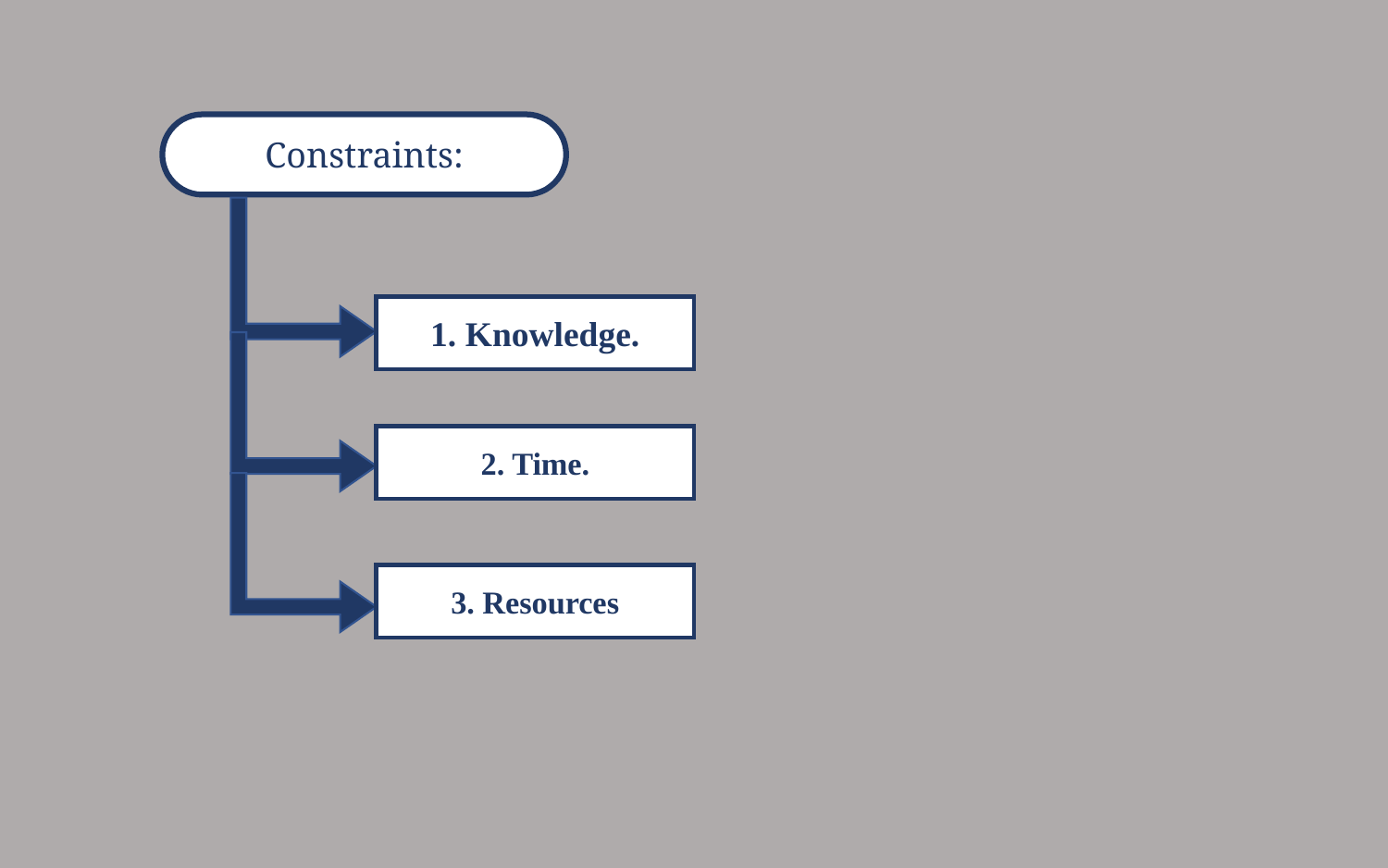

Constraints:

1. Knowledge.

2. Time.

3. Resources